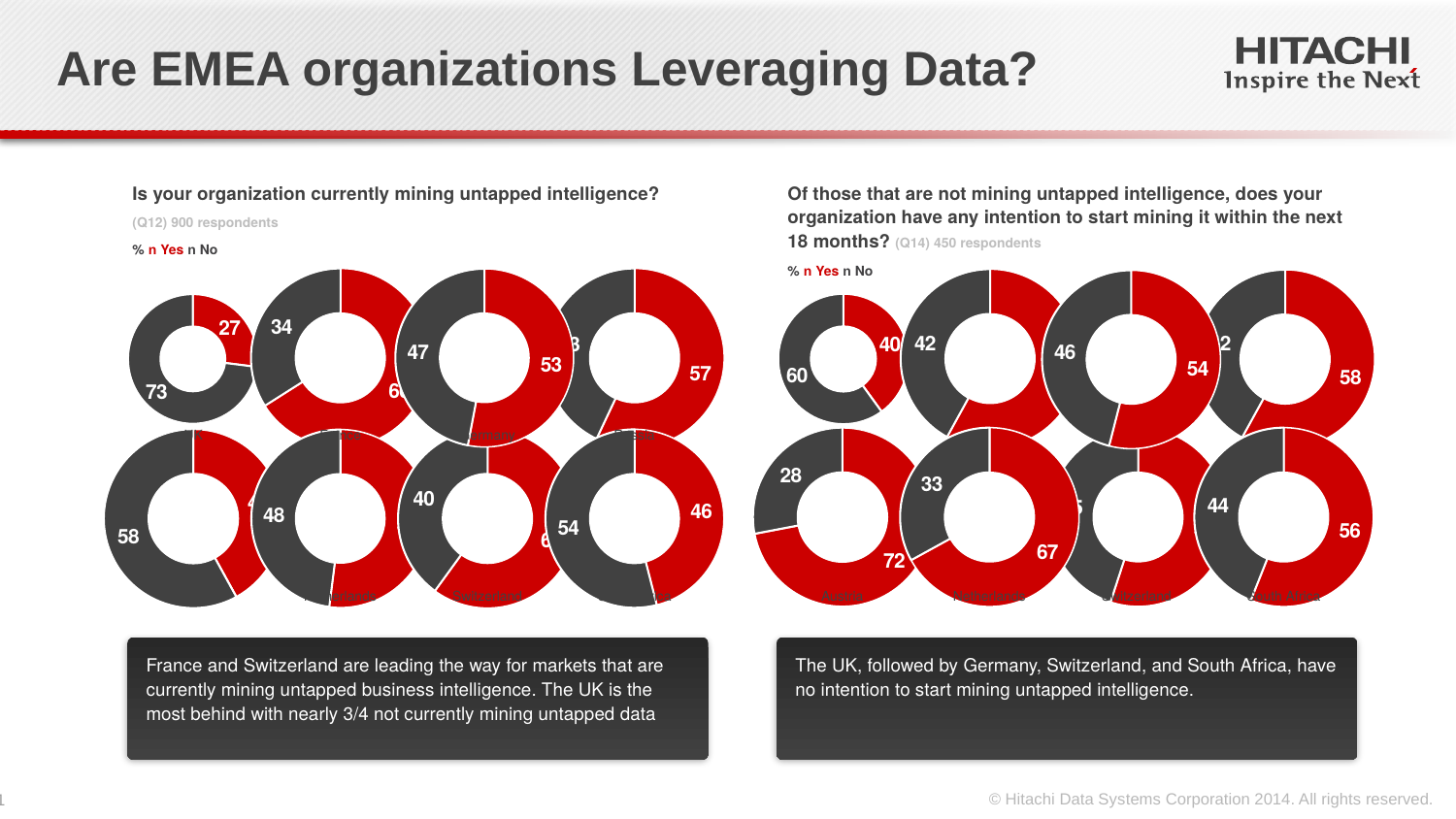

Are EMEA organizations Leveraging Data?
Of those that are not mining untapped intelligence, does your organization have any intention to start mining it within the next 18 months? (Q14) 450 respondents
% n Yes n No
Is your organization currently mining untapped intelligence?
(Q12) 900 respondents
% n Yes n No

### Chart

| Category | Column1 |
|---|---|
| Yes | 40.0 |
| No | 60.0 |

### Chart

| Category | Column1 |
|---|---|
| Yes | 27.0 |
| No | 73.0 |

### Chart

| Category | Column1 |
|---|---|
| Yes | 58.0 |
| No | 42.0 |

### Chart

| Category | Column1 |
|---|---|
| Yes | 54.0 |
| No | 46.0 |

### Chart

| Category | Column1 |
|---|---|
| Yes | 58.0 |
| No | 42.0 |

### Chart

| Category | Column1 |
|---|---|
| Yes | 66.0 |
| No | 34.0 |

### Chart

| Category | Column1 |
|---|---|
| Yes | 53.0 |
| No | 47.0 |

### Chart

| Category | Column1 |
|---|---|
| Yes | 57.0 |
| No | 43.0 |
UK
France
Germany
Russia
UK
France
Germany
Russia

### Chart

| Category | Column1 |
|---|---|
| Yes | 72.0 |
| No | 28.0 |

### Chart

| Category | Column1 |
|---|---|
| Yes | 67.0 |
| No | 33.0 |

### Chart

| Category | Column1 |
|---|---|
| Yes | 55.0 |
| No | 45.0 |

### Chart

| Category | Column1 |
|---|---|
| Yes | 56.0 |
| No | 44.0 |

### Chart

| Category | Column1 |
|---|---|
| Yes | 42.0 |
| No | 58.0 |

### Chart

| Category | Column1 |
|---|---|
| Yes | 52.0 |
| No | 48.0 |

### Chart

| Category | Column1 |
|---|---|
| Yes | 60.0 |
| No | 40.0 |

### Chart

| Category | Column1 |
|---|---|
| Yes | 46.0 |
| No | 54.0 |
Austria
Netherlands
Switzerland
South Africa
Austria
Netherlands
Switzerland
South Africa
France and Switzerland are leading the way for markets that are currently mining untapped business intelligence. The UK is the most behind with nearly 3/4 not currently mining untapped data
The UK, followed by Germany, Switzerland, and South Africa, have no intention to start mining untapped intelligence.